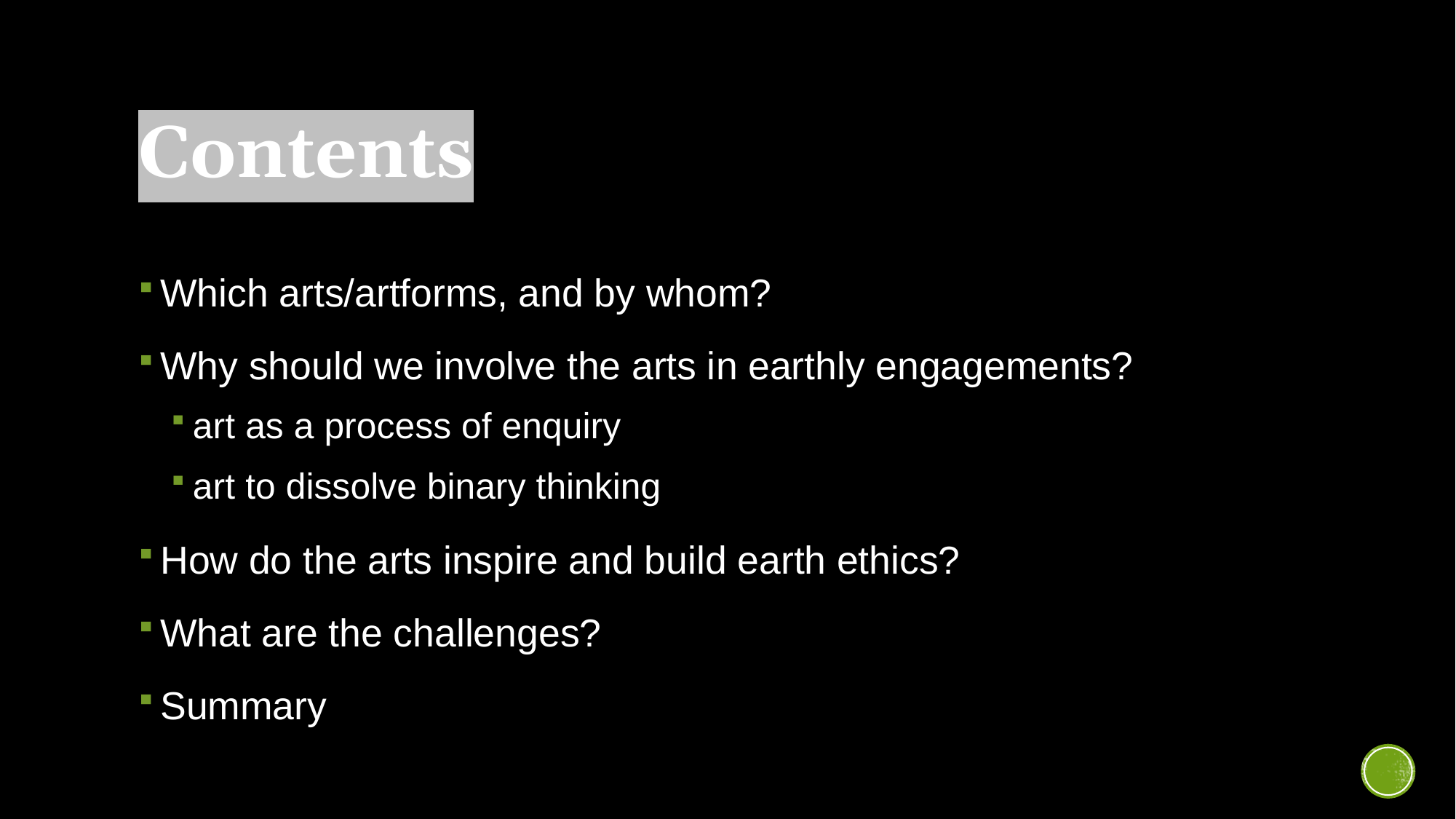

# Contents
Which arts/artforms, and by whom?
Why should we involve the arts in earthly engagements?
art as a process of enquiry
art to dissolve binary thinking
How do the arts inspire and build earth ethics?
What are the challenges?
Summary